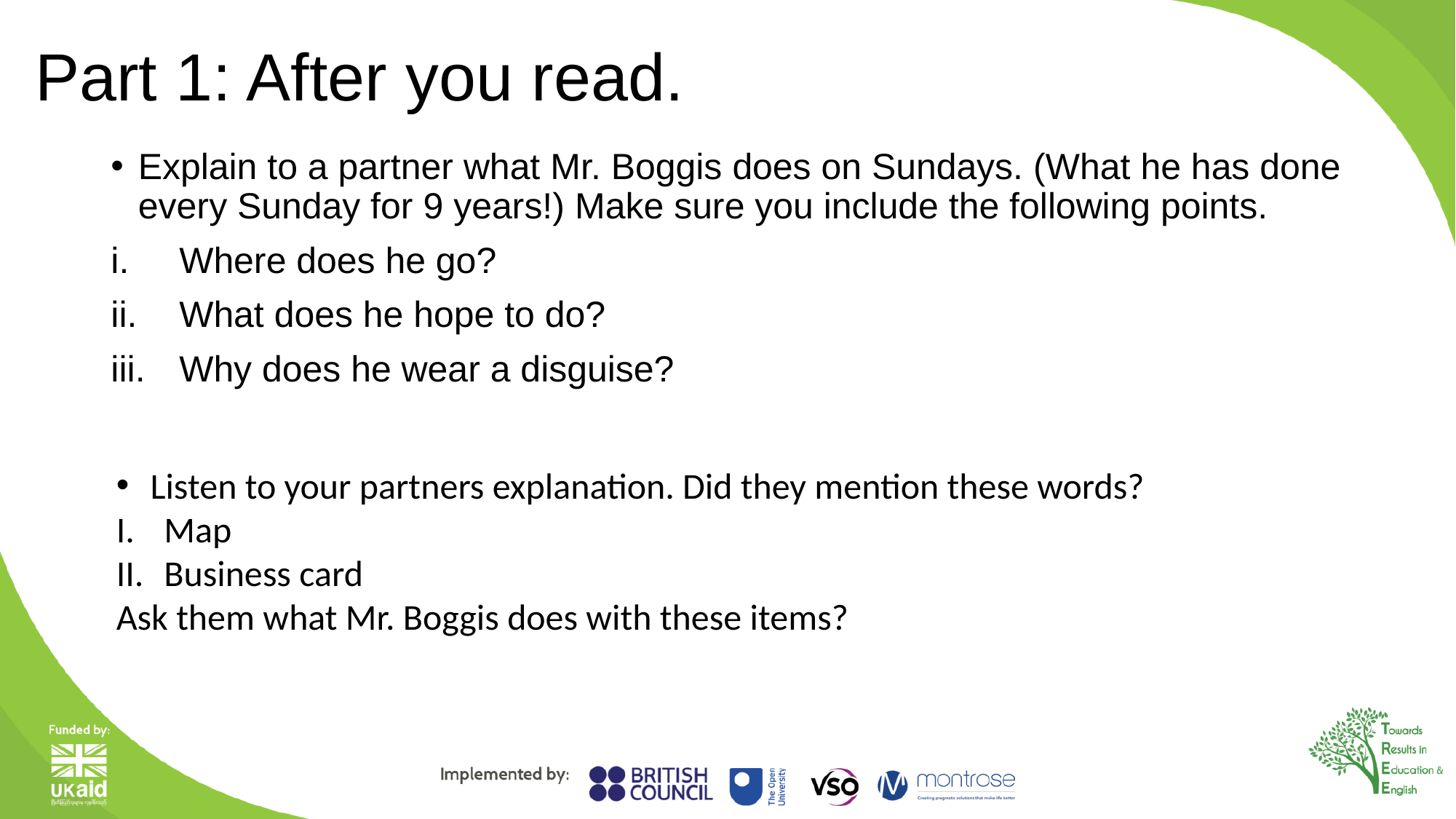

# Part 1: After you read.
Explain to a partner what Mr. Boggis does on Sundays. (What he has done every Sunday for 9 years!) Make sure you include the following points.
Where does he go?
What does he hope to do?
Why does he wear a disguise?

Listen to your partners explanation. Did they mention these words?
Map
Business card
Ask them what Mr. Boggis does with these items?